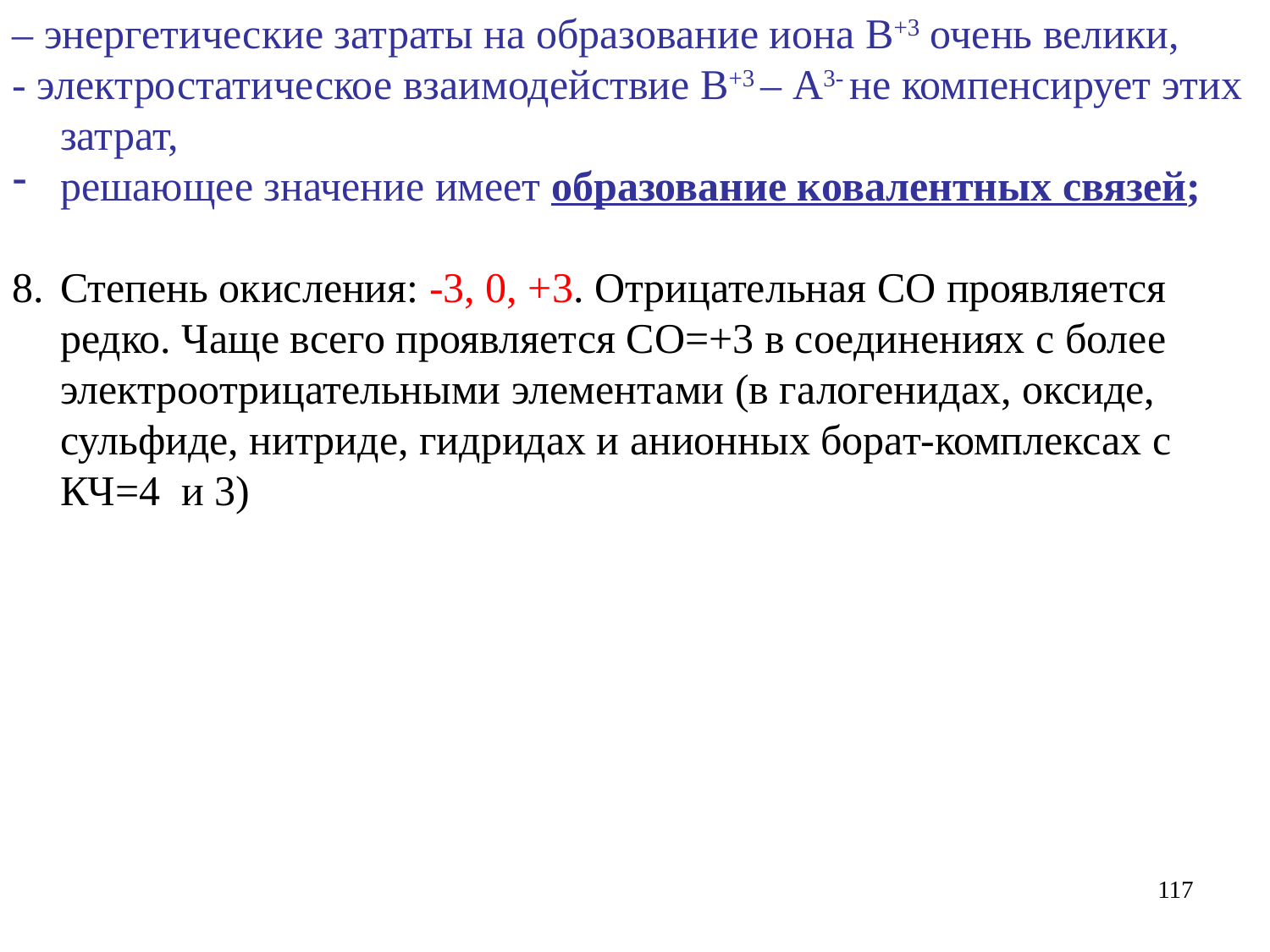

– энергетические затраты на образование иона В+3 очень велики,
- электростатическое взаимодействие В+3 – А3- не компенсирует этих затрат,
решающее значение имеет образование ковалентных связей;

Степень окисления: -3, 0, +3. Отрицательная СО проявляется редко. Чаще всего проявляется СО=+3 в соединениях с более электроотрицательными элементами (в галогенидах, оксиде, сульфиде, нитриде, гидридах и анионных борат-комплексах с КЧ=4  и 3)
117